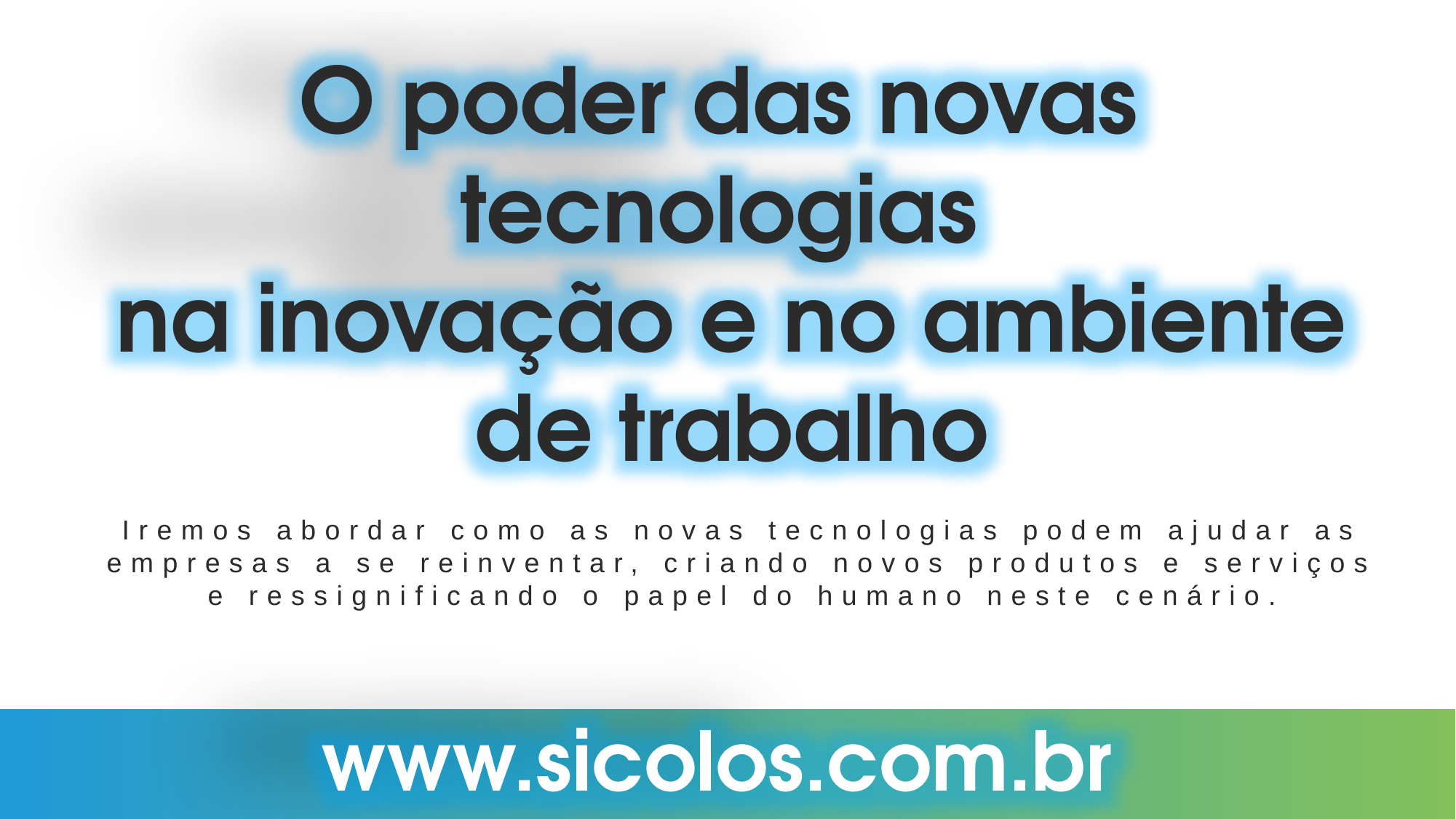

O poder das novas
tecnologias
na inovação e no ambiente de trabalho
Iremos abordar como as novas tecnologias podem ajudar as empresas a se reinventar, criando novos produtos e serviços e ressignificando o papel do humano neste cenário.
www.sicolos.com.br